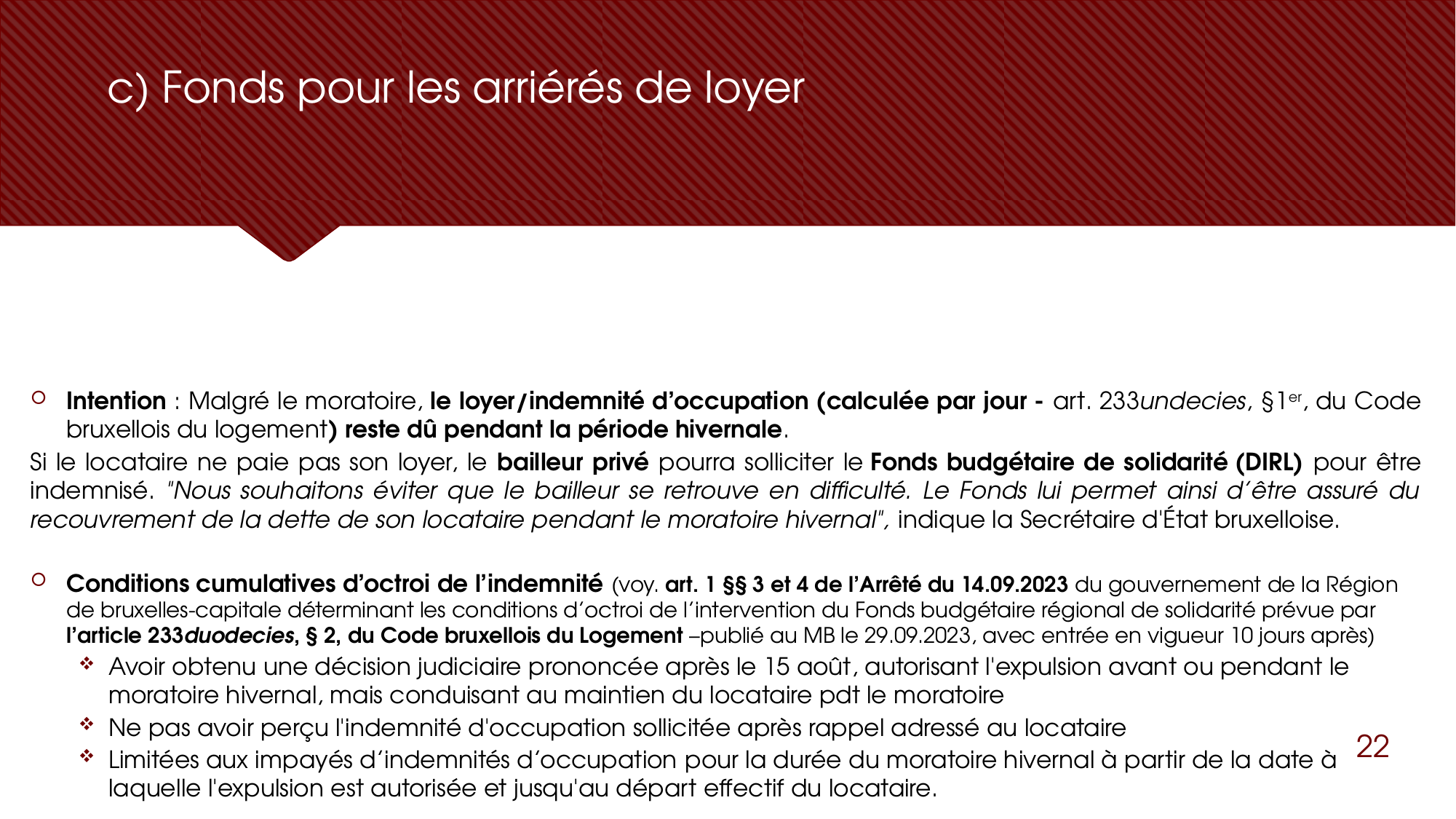

# c) Fonds pour les arriérés de loyer

Intention : Malgré le moratoire, le loyer/indemnité d’occupation (calculée par jour - art. 233undecies, §1er, du Code bruxellois du logement) reste dû pendant la période hivernale.
Si le locataire ne paie pas son loyer, le bailleur privé pourra solliciter le Fonds budgétaire de solidarité (DIRL) pour être indemnisé. "Nous souhaitons éviter que le bailleur se retrouve en difficulté. Le Fonds lui permet ainsi d’être assuré du recouvrement de la dette de son locataire pendant le moratoire hivernal", indique la Secrétaire d'État bruxelloise.

Conditions cumulatives d’octroi de l’indemnité (voy. art. 1 §§ 3 et 4 de l’Arrêté du 14.09.2023 du gouvernement de la Région de bruxelles-capitale déterminant les conditions d’octroi de l’intervention du Fonds budgétaire régional de solidarité prévue par l’article 233duodecies, § 2, du Code bruxellois du Logement –publié au MB le 29.09.2023, avec entrée en vigueur 10 jours après)
Avoir obtenu une décision judiciaire prononcée après le 15 août, autorisant l'expulsion avant ou pendant le moratoire hivernal, mais conduisant au maintien du locataire pdt le moratoire
Ne pas avoir perçu l'indemnité d'occupation sollicitée après rappel adressé au locataire
Limitées aux impayés d’indemnités d’occupation pour la durée du moratoire hivernal à partir de la date à laquelle l'expulsion est autorisée et jusqu'au départ effectif du locataire.

22